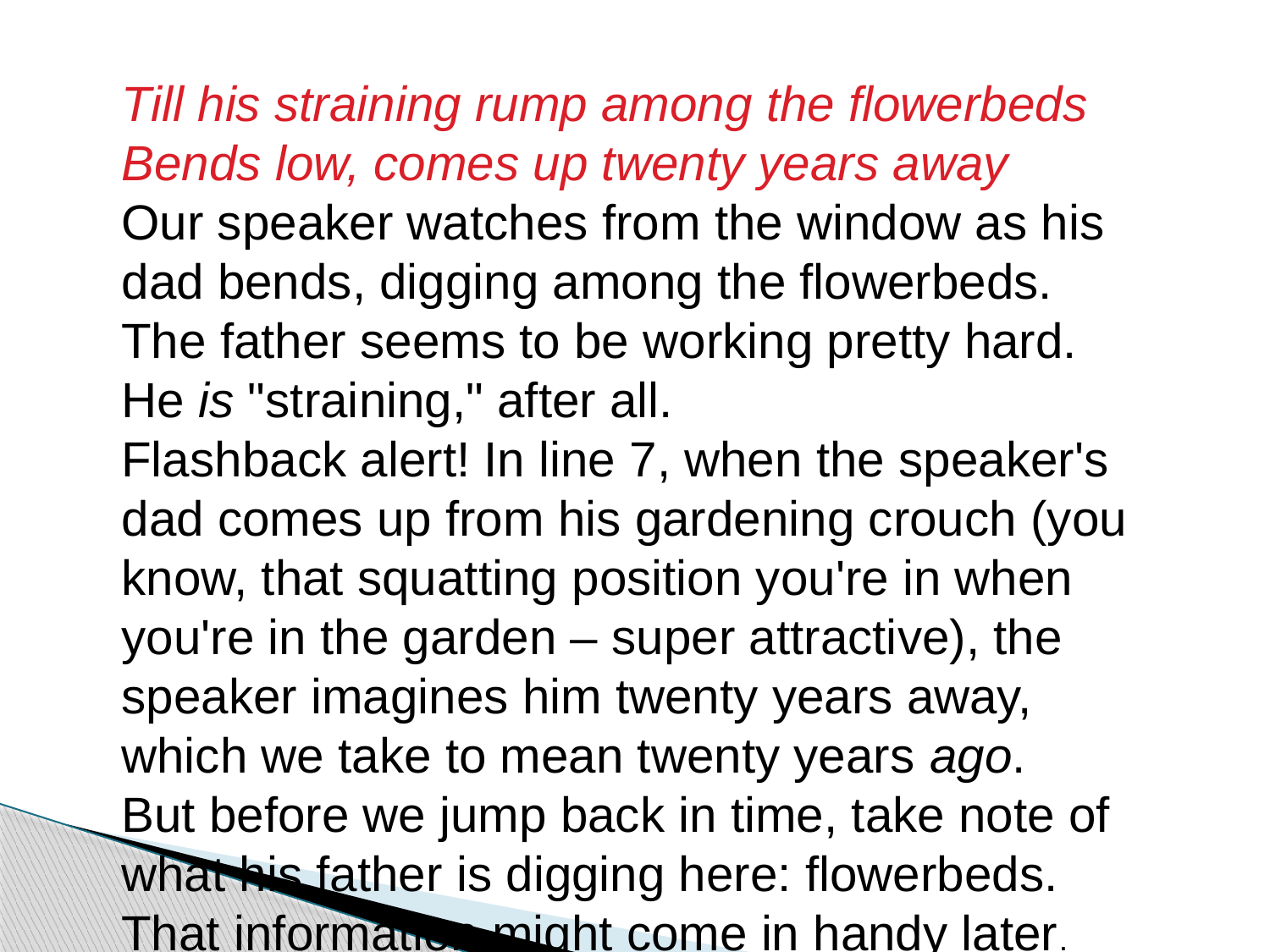

Till his straining rump among the flowerbeds
Bends low, comes up twenty years away
Our speaker watches from the window as his dad bends, digging among the flowerbeds.
The father seems to be working pretty hard. He is "straining," after all.
Flashback alert! In line 7, when the speaker's dad comes up from his gardening crouch (you know, that squatting position you're in when you're in the garden – super attractive), the speaker imagines him twenty years away, which we take to mean twenty years ago.
But before we jump back in time, take note of what his father is digging here: flowerbeds. That information might come in handy later.